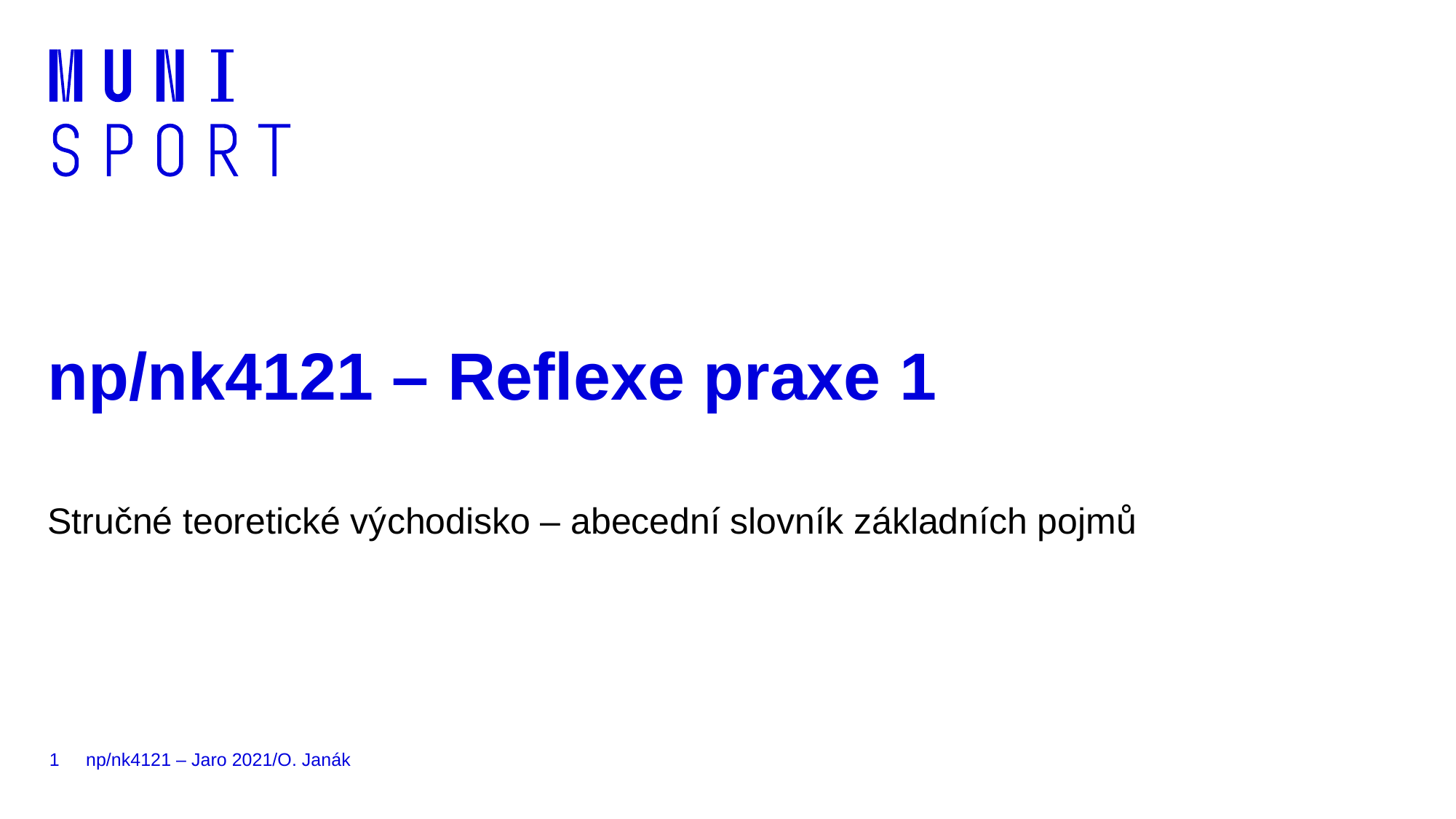

# np/nk4121 – Reflexe praxe 1
Stručné teoretické východisko – abecední slovník základních pojmů
1
np/nk4121 – Jaro 2021/O. Janák